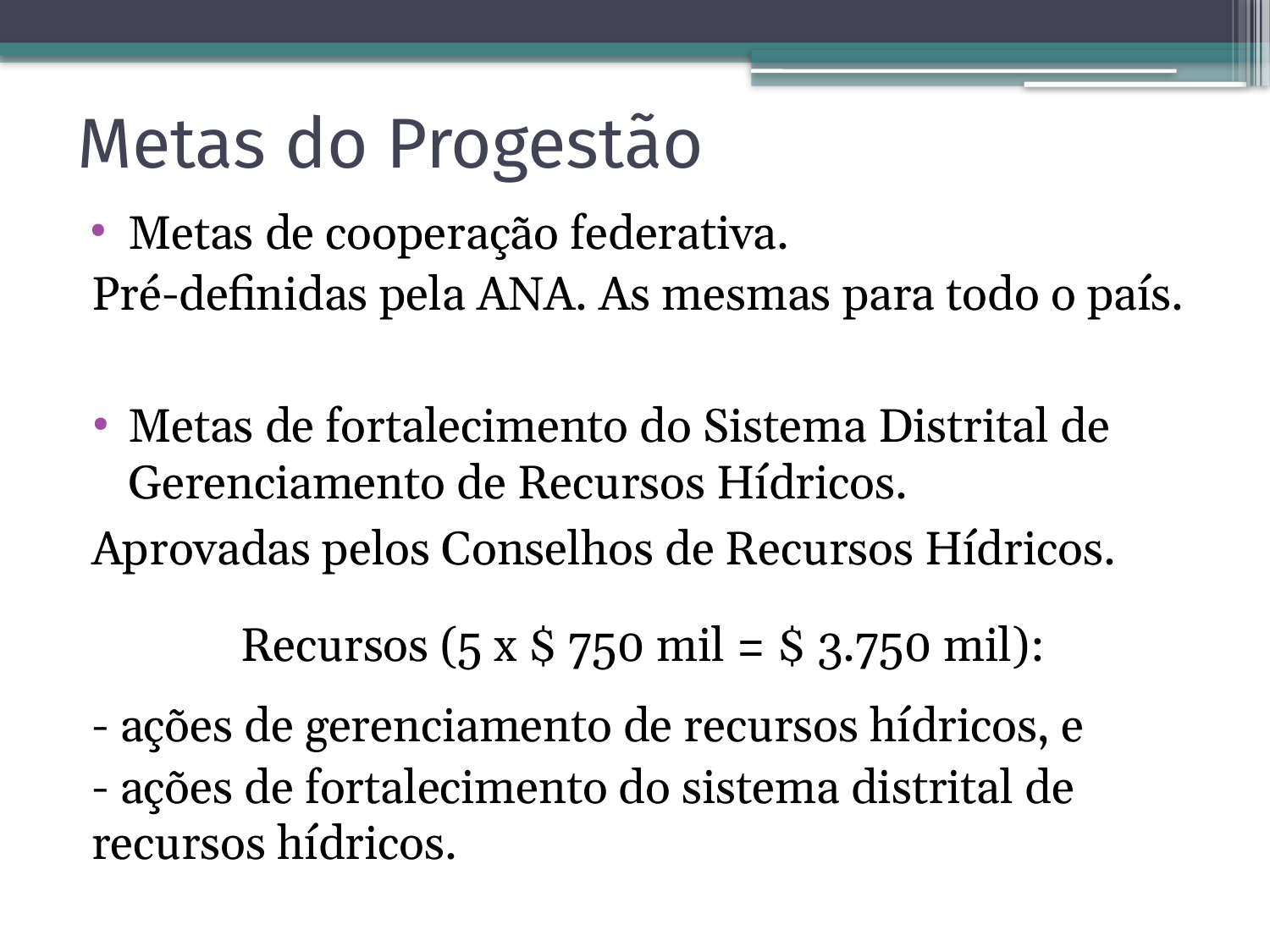

# Metas do Progestão
Metas de cooperação federativa.
Pré-definidas pela ANA. As mesmas para todo o país.

Metas de fortalecimento do Sistema Distrital de Gerenciamento de Recursos Hídricos.
Aprovadas pelos Conselhos de Recursos Hídricos.
Recursos (5 x $ 750 mil = $ 3.750 mil):
	- ações de gerenciamento de recursos hídricos, e
	- ações de fortalecimento do sistema distrital de recursos hídricos.